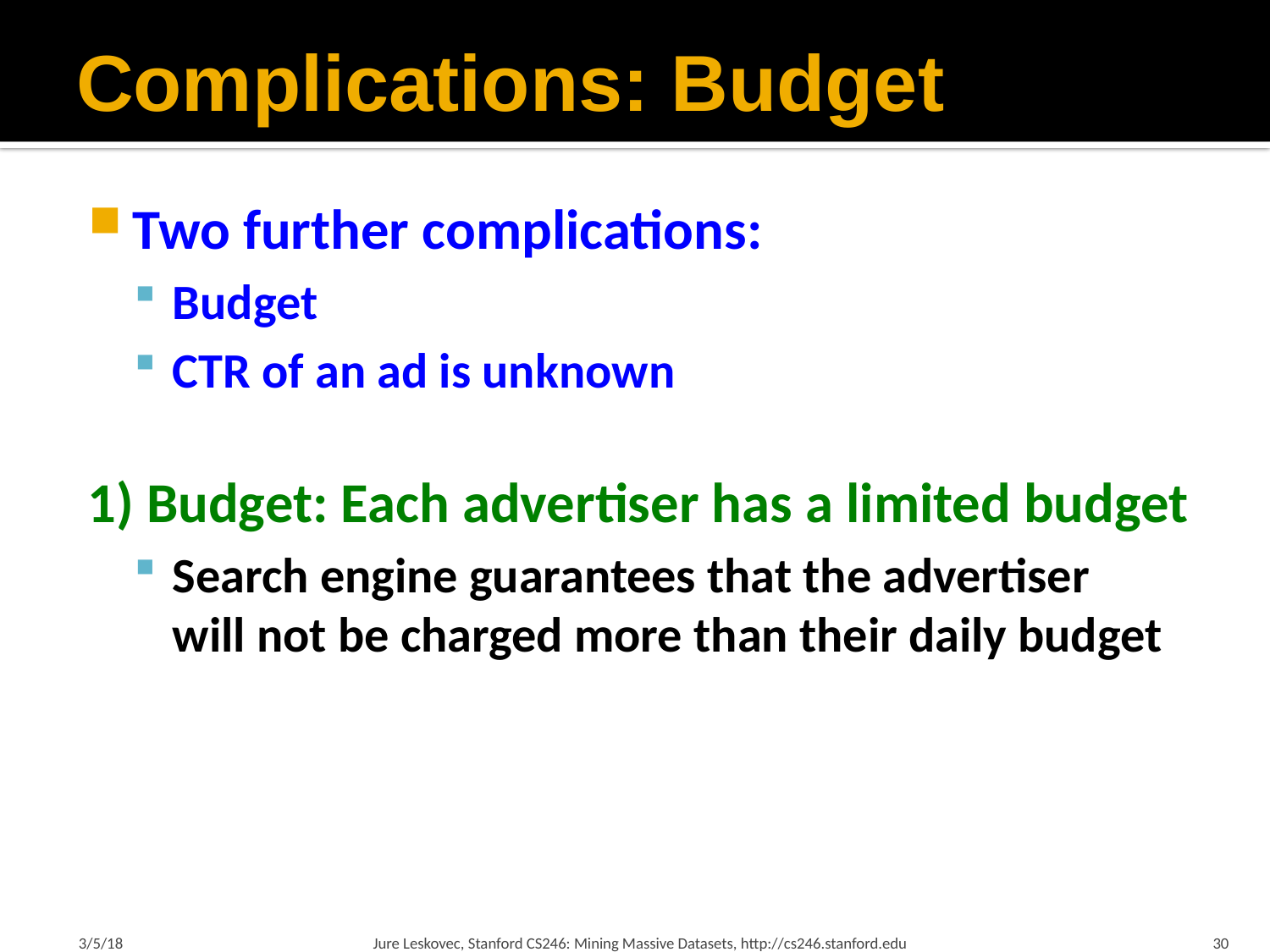

# Complications: Budget
Two further complications:
Budget
CTR of an ad is unknown

1) Budget: Each advertiser has a limited budget
Search engine guarantees that the advertiser
will not be charged more than their daily budget
3/5/18
Jure Leskovec, Stanford CS246: Mining Massive Datasets, http://cs246.stanford.edu
30